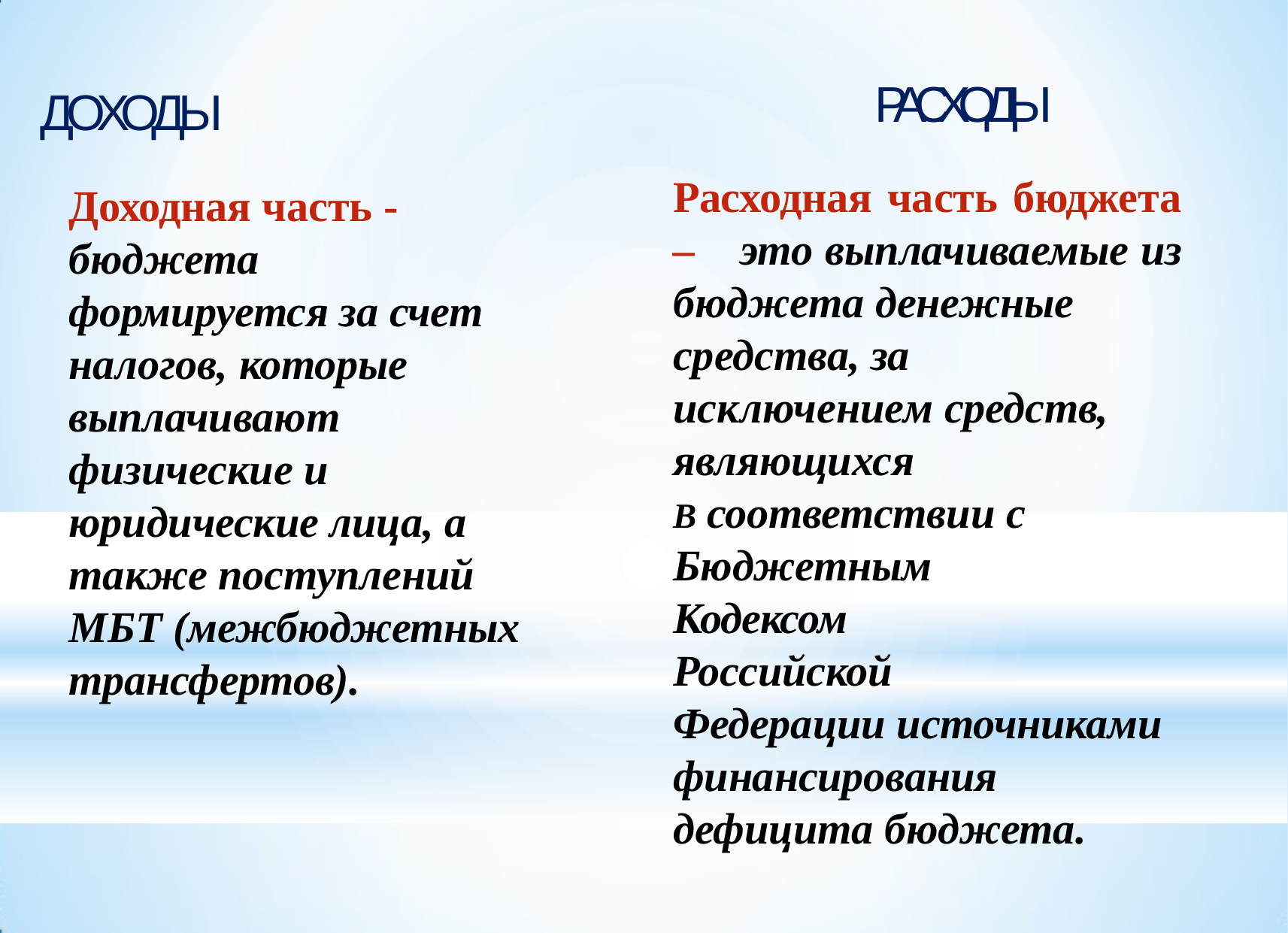

# РАСХОДЫ
ДОХОДЫ
Доходная часть -
бюджета
формируется за счет налогов, которые выплачивают
физические и
юридические лица, а также поступлений МБТ (межбюджетных трансфертов).
Расходная часть бюджета –  это выплачиваемые из бюджета денежные
средства, за
исключением средств, являющихся
В соответствии с Бюджетным
Кодексом Российской
Федерации источниками финансирования дефицита бюджета.